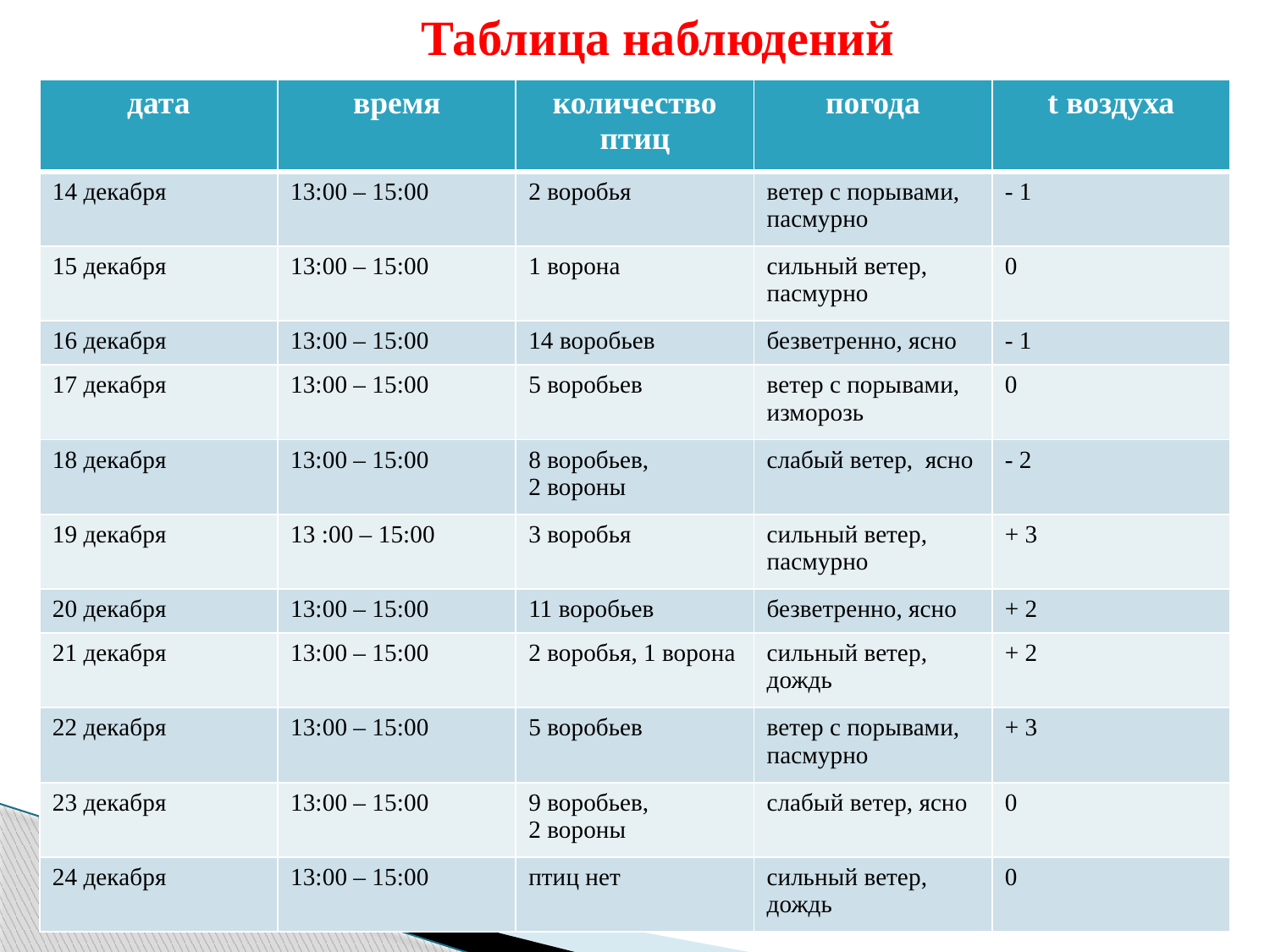

Таблица наблюдений
| дата | время | количество птиц | погода | t воздуха |
| --- | --- | --- | --- | --- |
| 14 декабря | 13:00 – 15:00 | 2 воробья | ветер с порывами, пасмурно | - 1 |
| 15 декабря | 13:00 – 15:00 | 1 ворона | сильный ветер, пасмурно | 0 |
| 16 декабря | 13:00 – 15:00 | 14 воробьев | безветренно, ясно | - 1 |
| 17 декабря | 13:00 – 15:00 | 5 воробьев | ветер с порывами, изморозь | 0 |
| 18 декабря | 13:00 – 15:00 | 8 воробьев, 2 вороны | слабый ветер, ясно | - 2 |
| 19 декабря | 13 :00 – 15:00 | 3 воробья | сильный ветер, пасмурно | + 3 |
| 20 декабря | 13:00 – 15:00 | 11 воробьев | безветренно, ясно | + 2 |
| 21 декабря | 13:00 – 15:00 | 2 воробья, 1 ворона | сильный ветер, дождь | + 2 |
| 22 декабря | 13:00 – 15:00 | 5 воробьев | ветер с порывами, пасмурно | + 3 |
| 23 декабря | 13:00 – 15:00 | 9 воробьев, 2 вороны | слабый ветер, ясно | 0 |
| 24 декабря | 13:00 – 15:00 | птиц нет | сильный ветер, дождь | 0 |